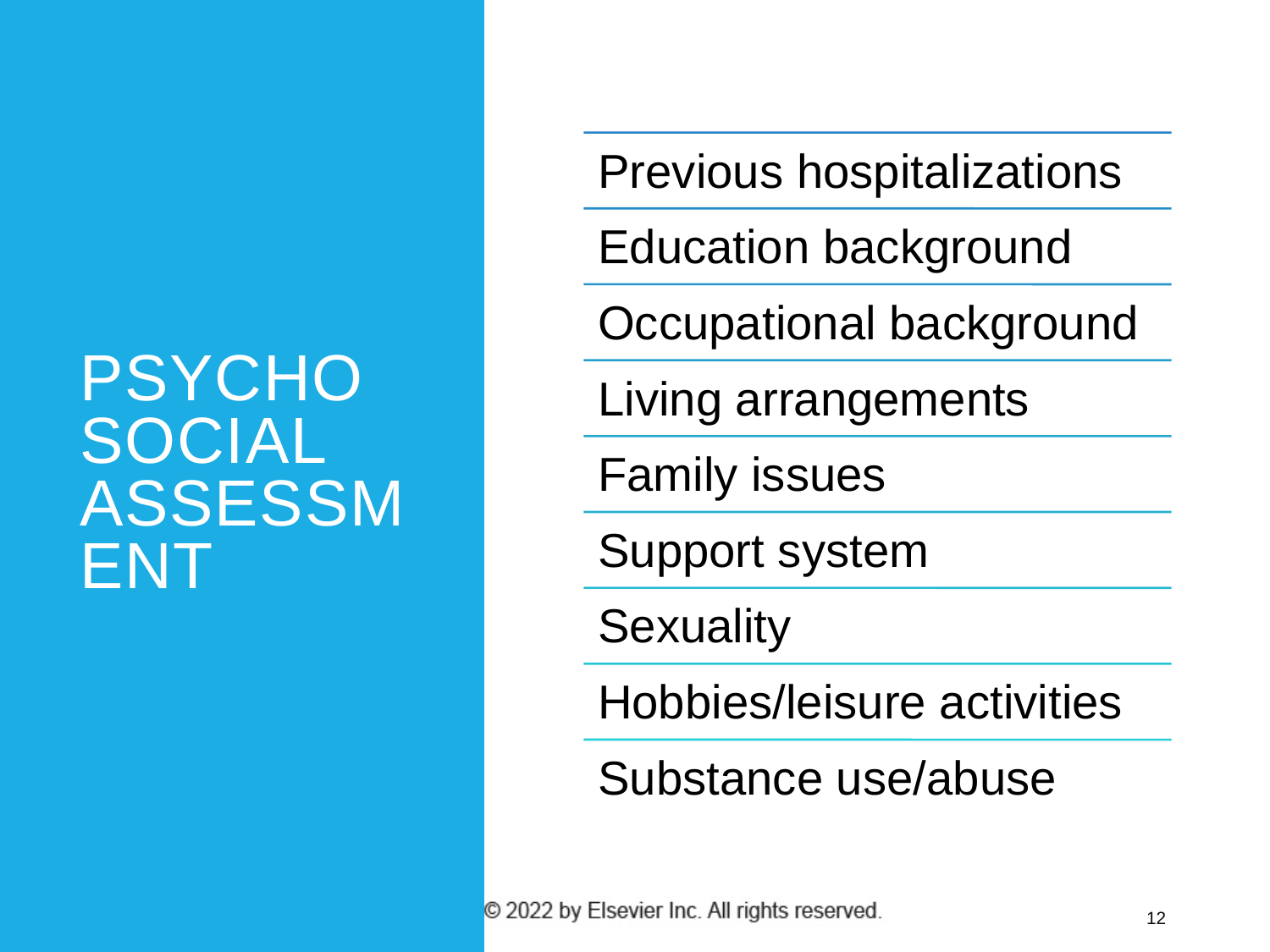

# Psychosocial Assessment
Previous hospitalizations
Education background
Occupational background
Living arrangements
Family issues
Support system
Sexuality
Hobbies/leisure activities
Substance use/abuse
 12